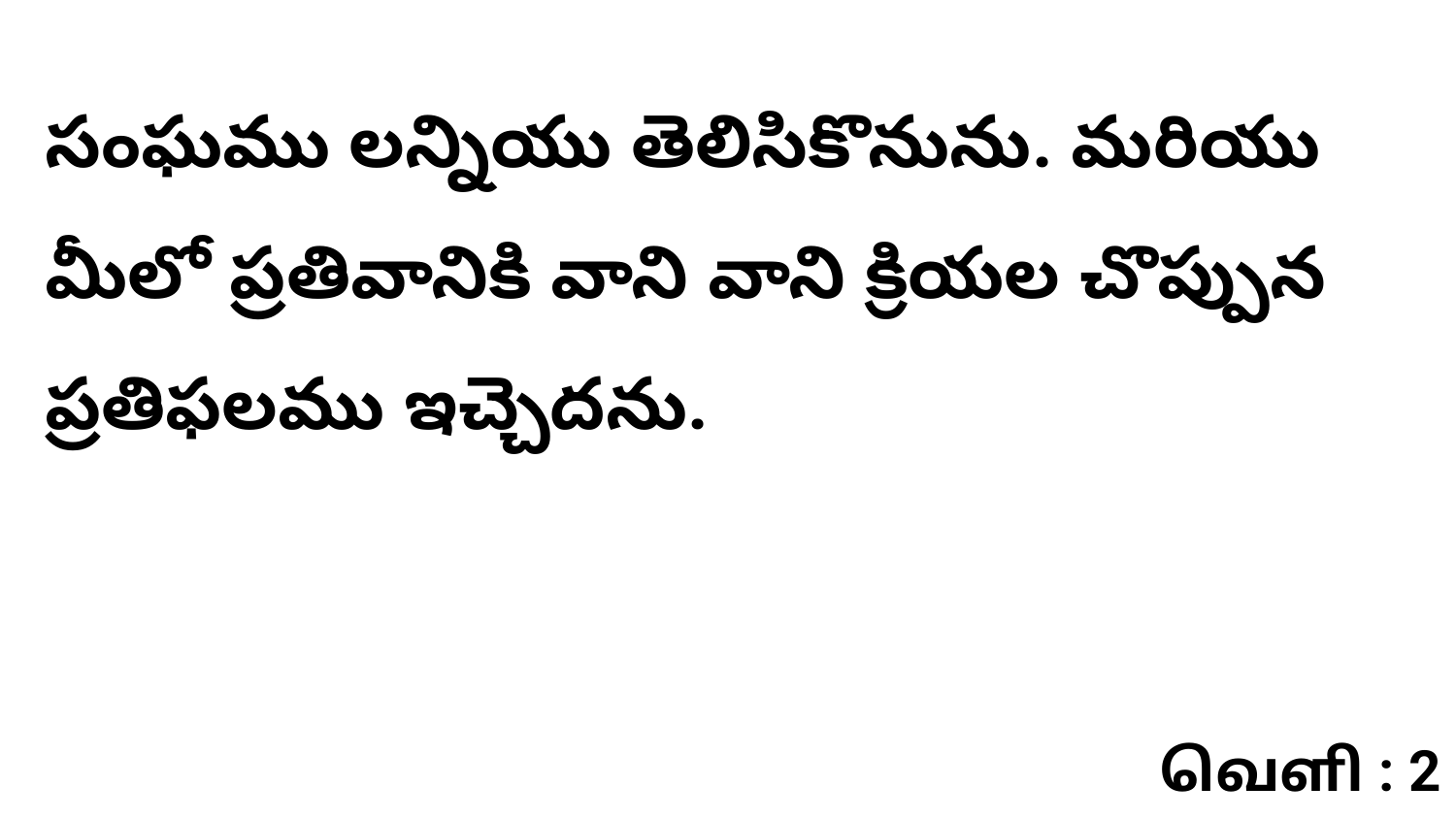

సంఘము లన్నియు తెలిసికొనును. మరియు మీలో ప్రతివానికి వాని వాని క్రియల చొప్పున ప్రతిఫలము ఇచ్చెదను.
வெளி : 2